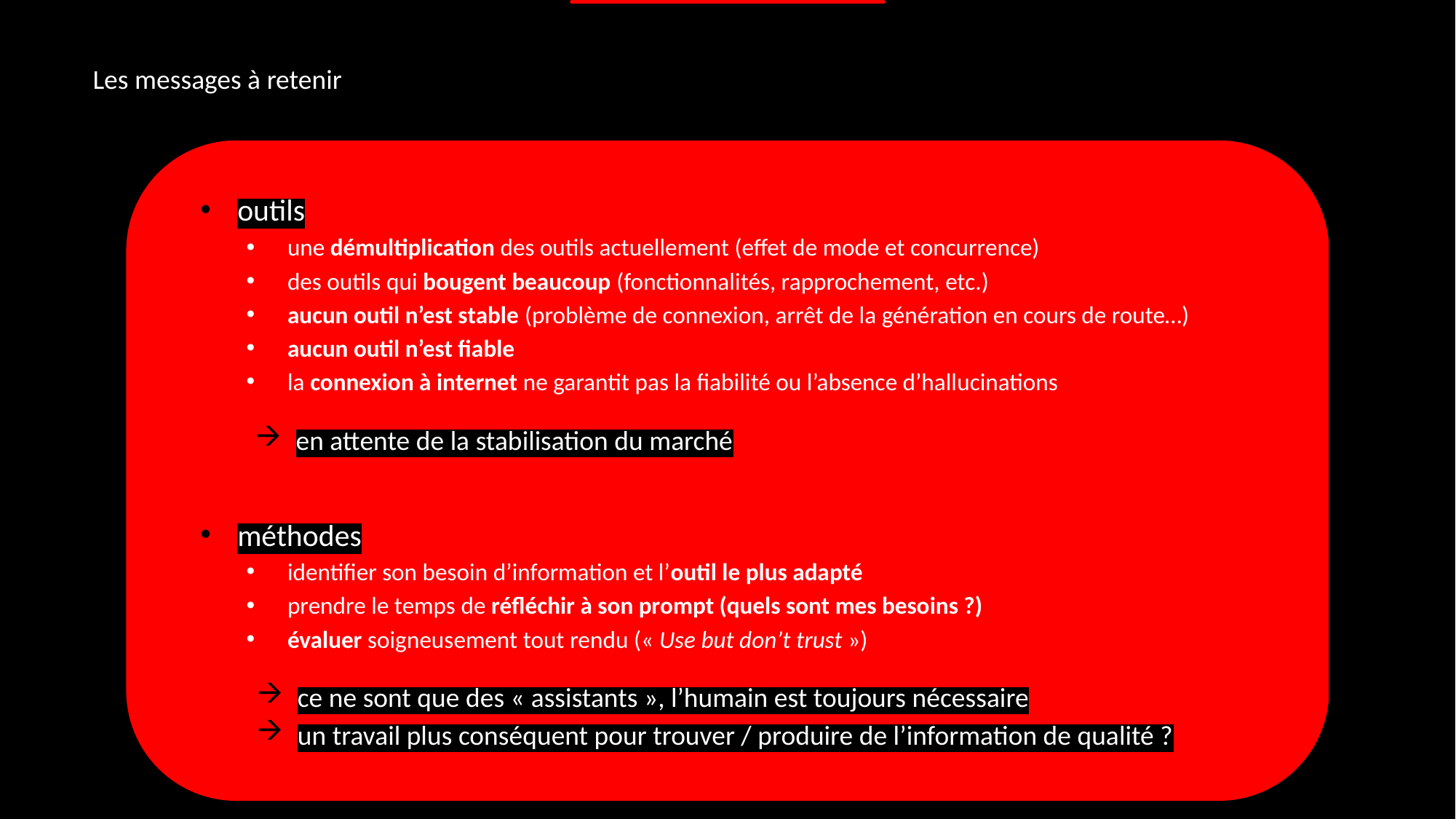

# Les messages à retenir
outils
une démultiplication des outils actuellement (effet de mode et concurrence)
des outils qui bougent beaucoup (fonctionnalités, rapprochement, etc.)
aucun outil n’est stable (problème de connexion, arrêt de la génération en cours de route…)
aucun outil n’est fiable
la connexion à internet ne garantit pas la fiabilité ou l’absence d’hallucinations

en attente de la stabilisation du marché

méthodes
identifier son besoin d’information et l’outil le plus adapté
prendre le temps de réfléchir à son prompt (quels sont mes besoins ?)
évaluer soigneusement tout rendu (« Use but don’t trust »)

ce ne sont que des « assistants », l’humain est toujours nécessaire
un travail plus conséquent pour trouver / produire de l’information de qualité ?